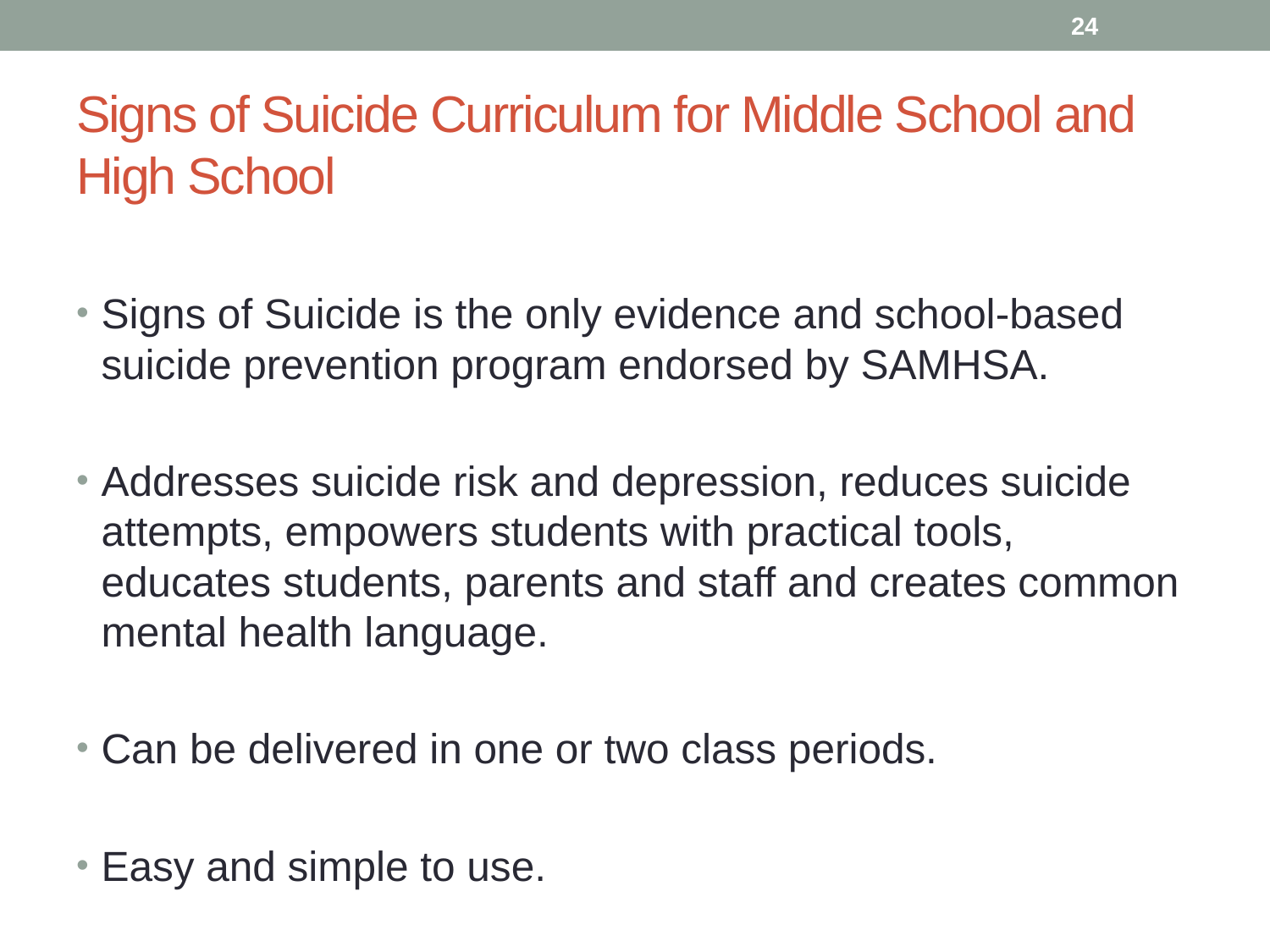

24
# Signs of Suicide Curriculum for Middle School and High School

Signs of Suicide is the only evidence and school-based suicide prevention program endorsed by SAMHSA.

Addresses suicide risk and depression, reduces suicide attempts, empowers students with practical tools, educates students, parents and staff and creates common mental health language.

Can be delivered in one or two class periods.

Easy and simple to use.